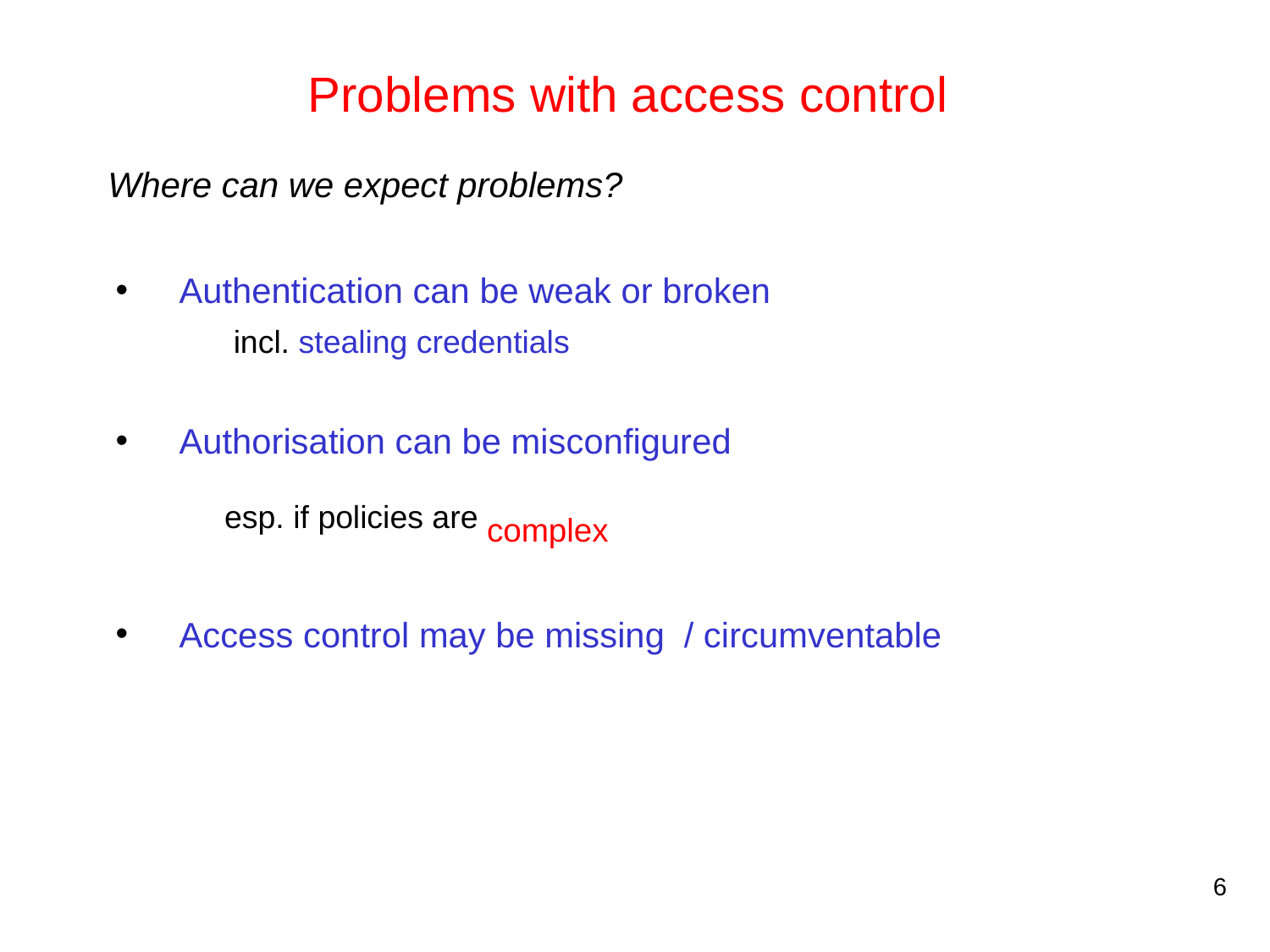

# Problems with access control
Where can we expect problems?

Authentication can be weak or broken
       incl. stealing credentials

Authorisation can be misconfigured
      esp. if policies are complex

Access control may be missing  / circumventable

6